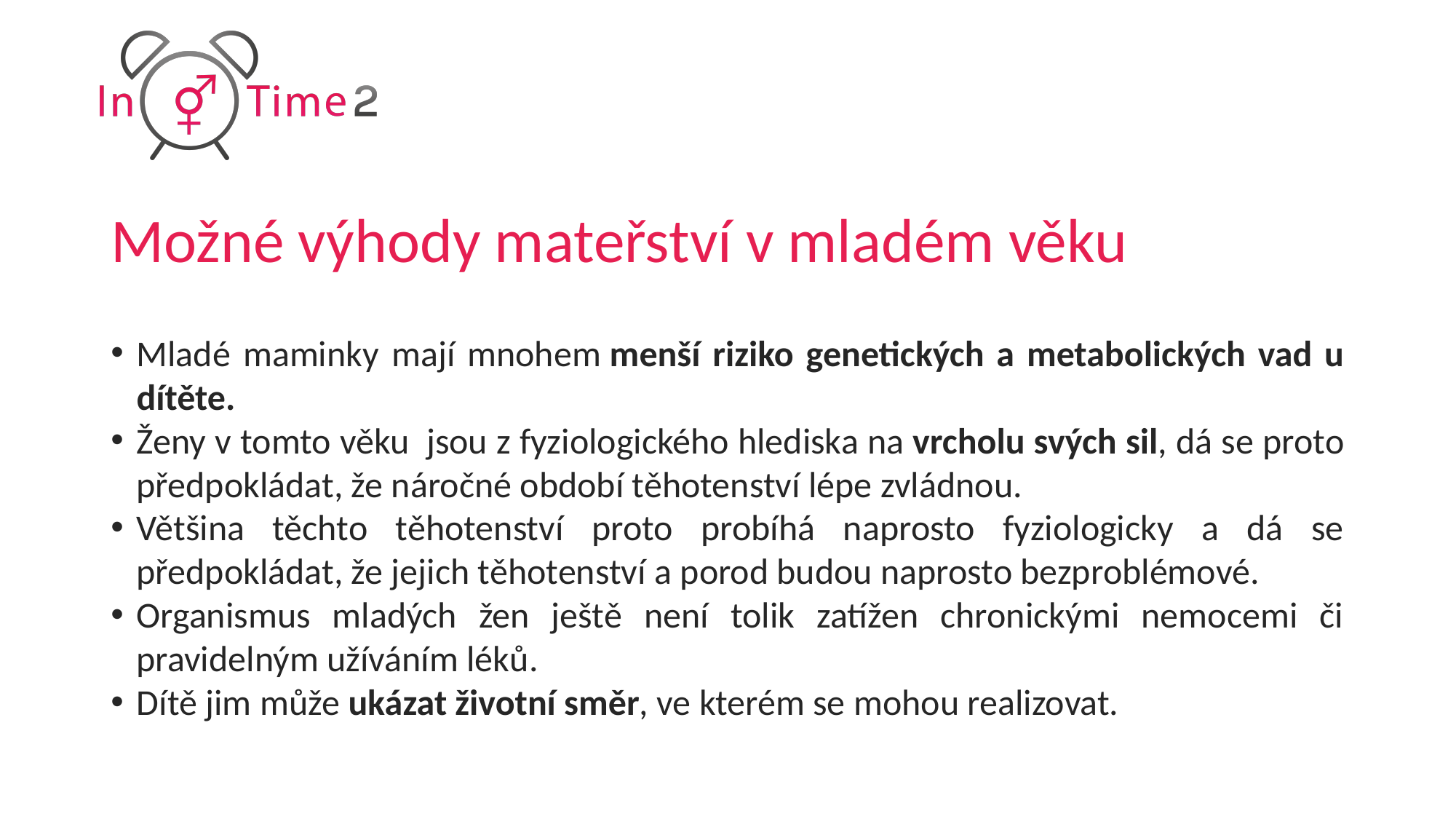

# Možné výhody mateřství v mladém věku
Mladé maminky mají mnohem menší riziko genetických a metabolických vad u dítěte.
Ženy v tomto věku  jsou z fyziologického hlediska na vrcholu svých sil, dá se proto předpokládat, že náročné období těhotenství lépe zvládnou.
Většina těchto těhotenství proto probíhá naprosto fyziologicky a dá se předpokládat, že jejich těhotenství a porod budou naprosto bezproblémové.
Organismus mladých žen ještě není tolik zatížen chronickými nemocemi či pravidelným užíváním léků.
Dítě jim může ukázat životní směr, ve kterém se mohou realizovat.